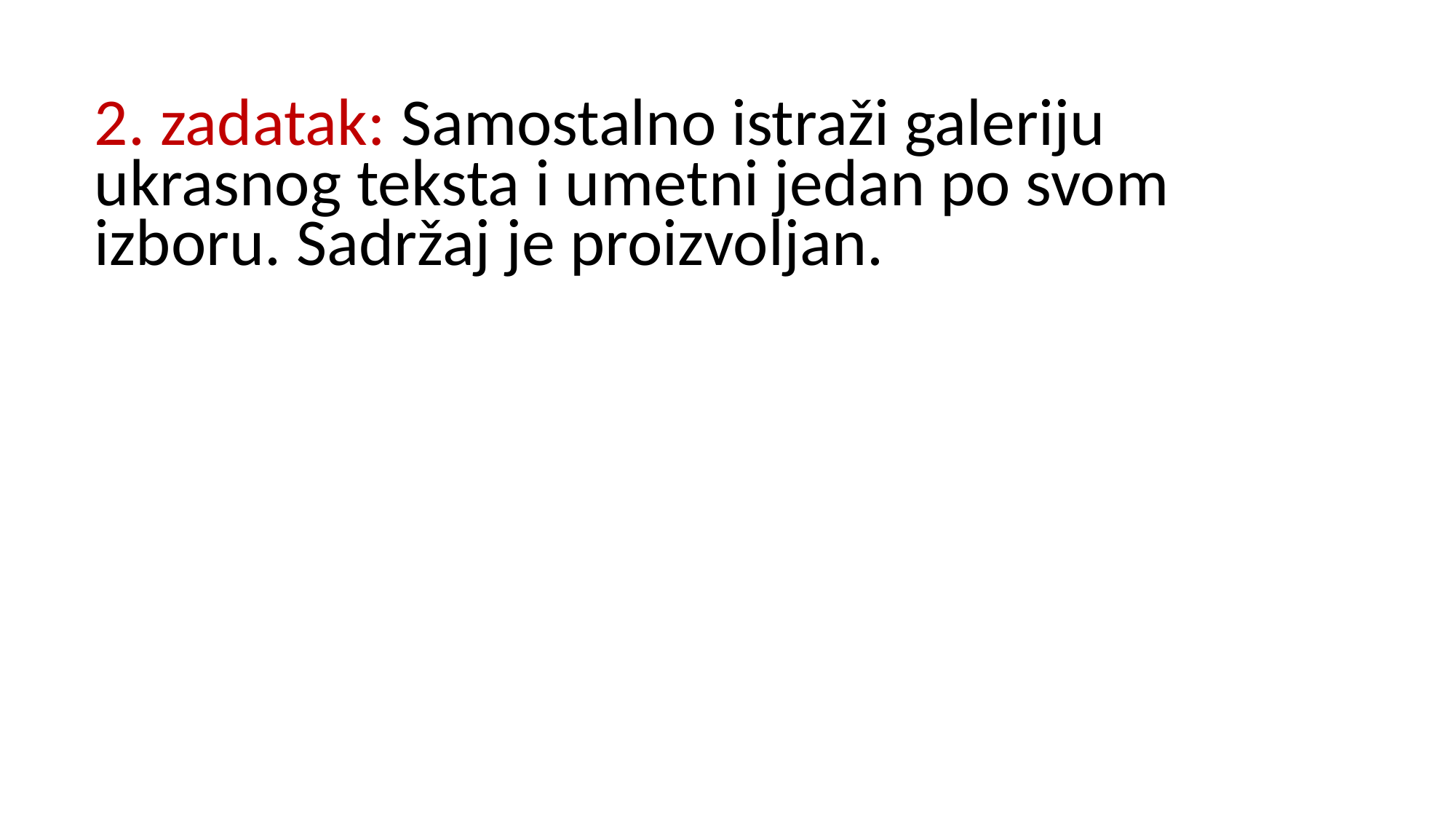

2. zadatak: Samostalno istraži galeriju ukrasnog teksta i umetni jedan po svom izboru. Sadržaj je proizvoljan.